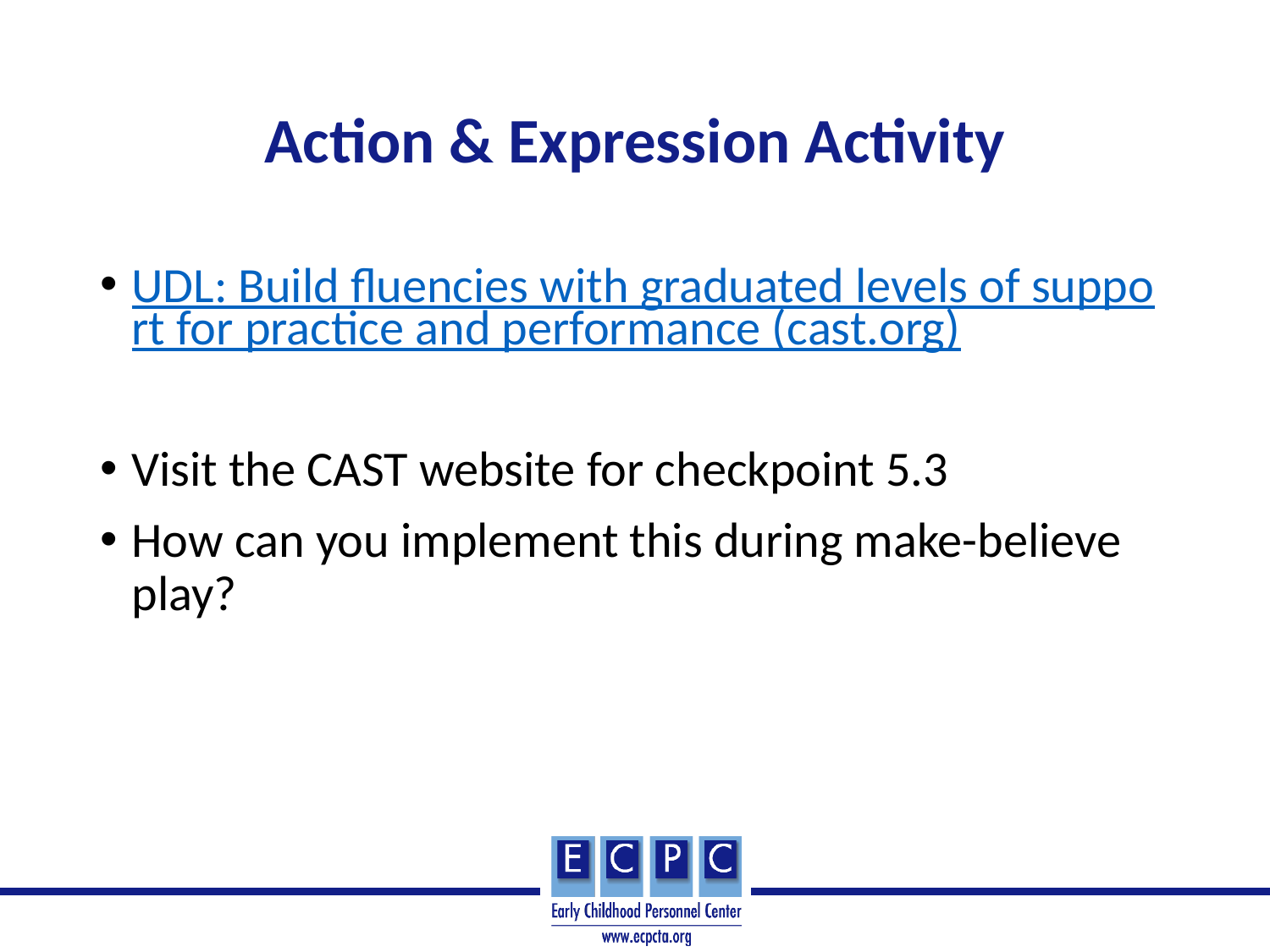

# Action & Expression Activity
UDL: Build fluencies with graduated levels of support for practice and performance (cast.org)

Visit the CAST website for checkpoint 5.3
How can you implement this during make-believe play?